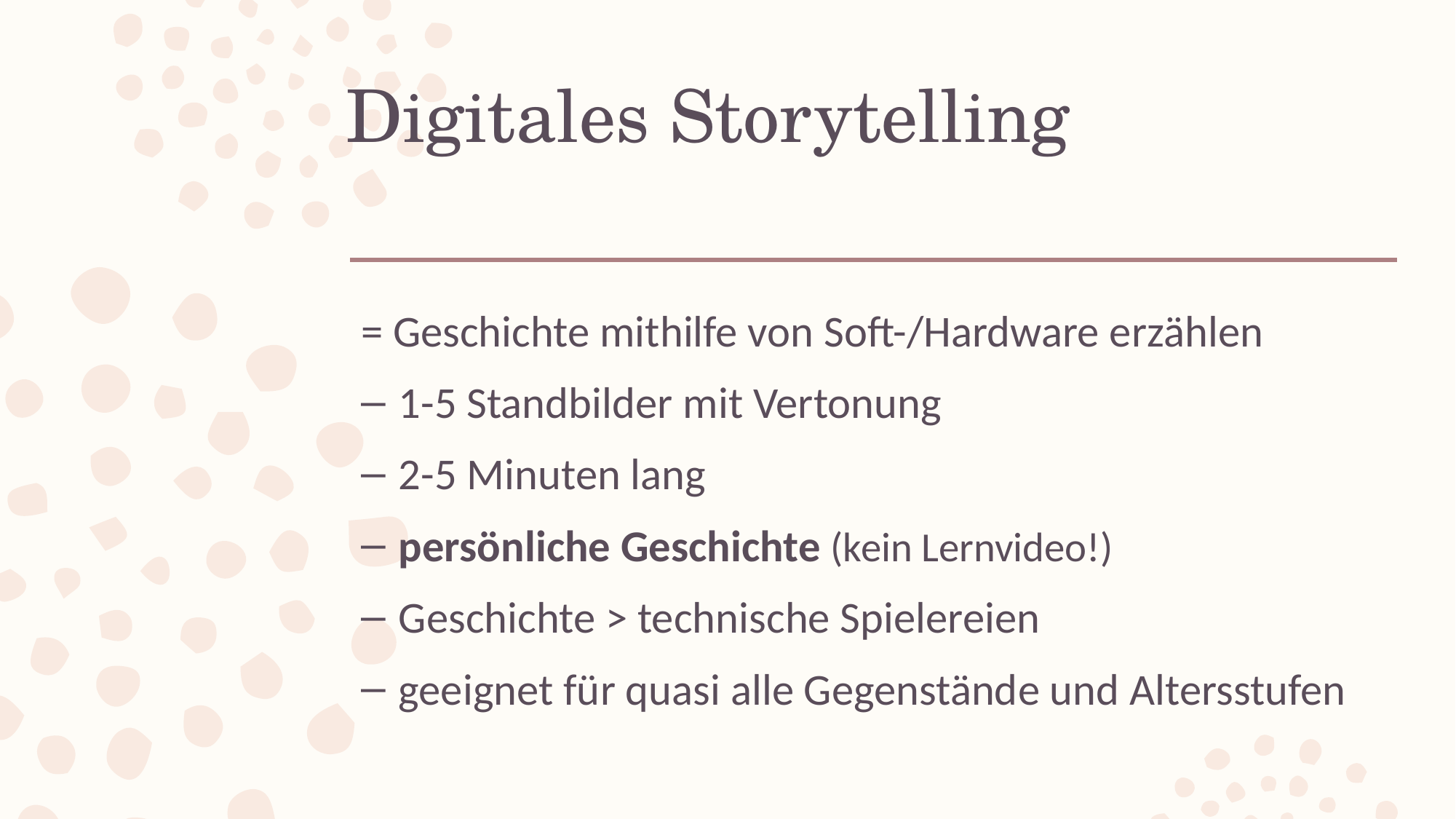

# Digitales Storytelling
= Geschichte mithilfe von Soft-/Hardware erzählen
1-5 Standbilder mit Vertonung
2-5 Minuten lang
persönliche Geschichte (kein Lernvideo!)
Geschichte > technische Spielereien
geeignet für quasi alle Gegenstände und Altersstufen